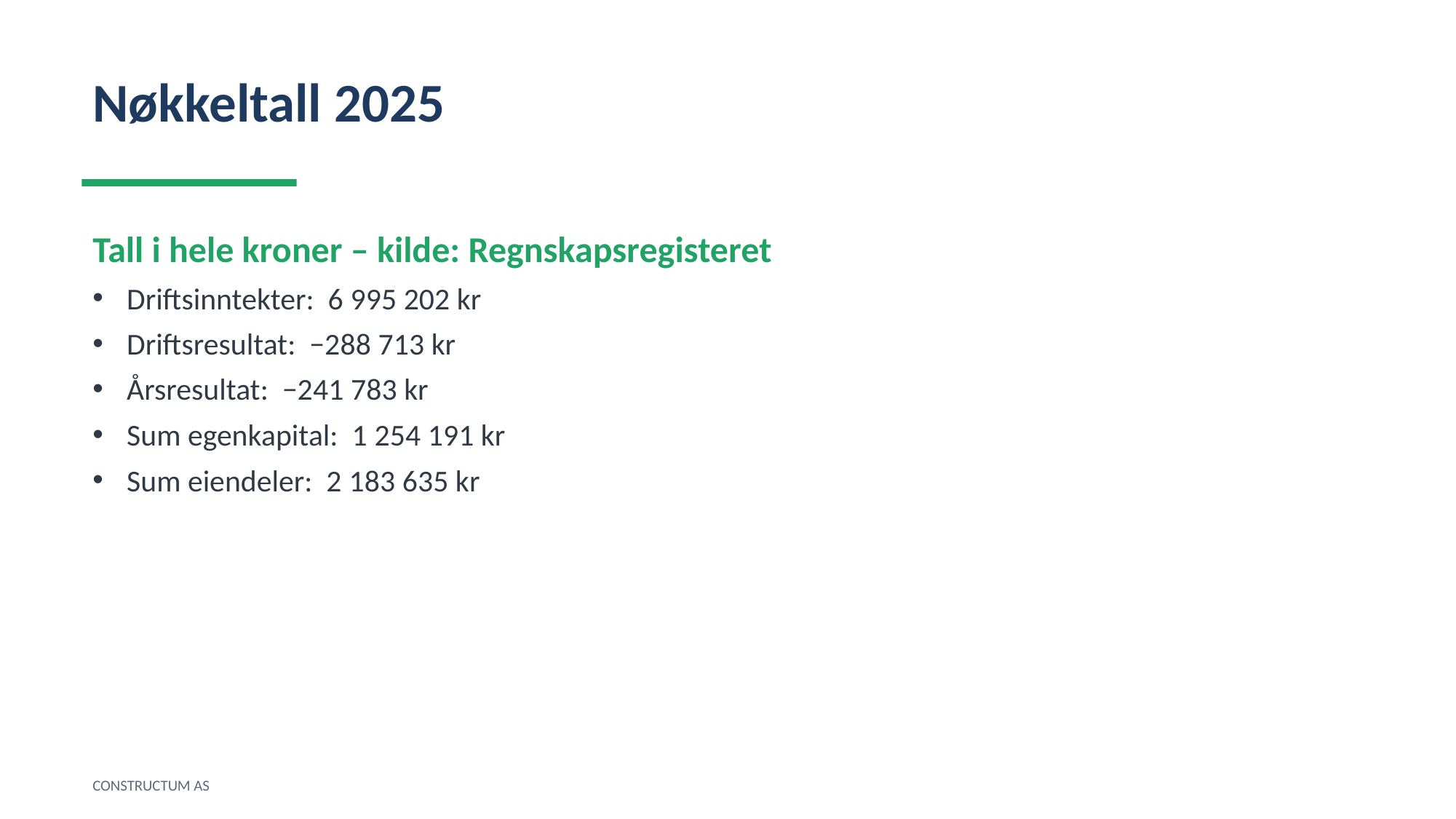

Nøkkeltall 2025

Tall i hele kroner – kilde: Regnskapsregisteret
Driftsinntekter:  6 995 202 kr
Driftsresultat:  −288 713 kr
Årsresultat:  −241 783 kr
Sum egenkapital:  1 254 191 kr
Sum eiendeler:  2 183 635 kr
CONSTRUCTUM AS